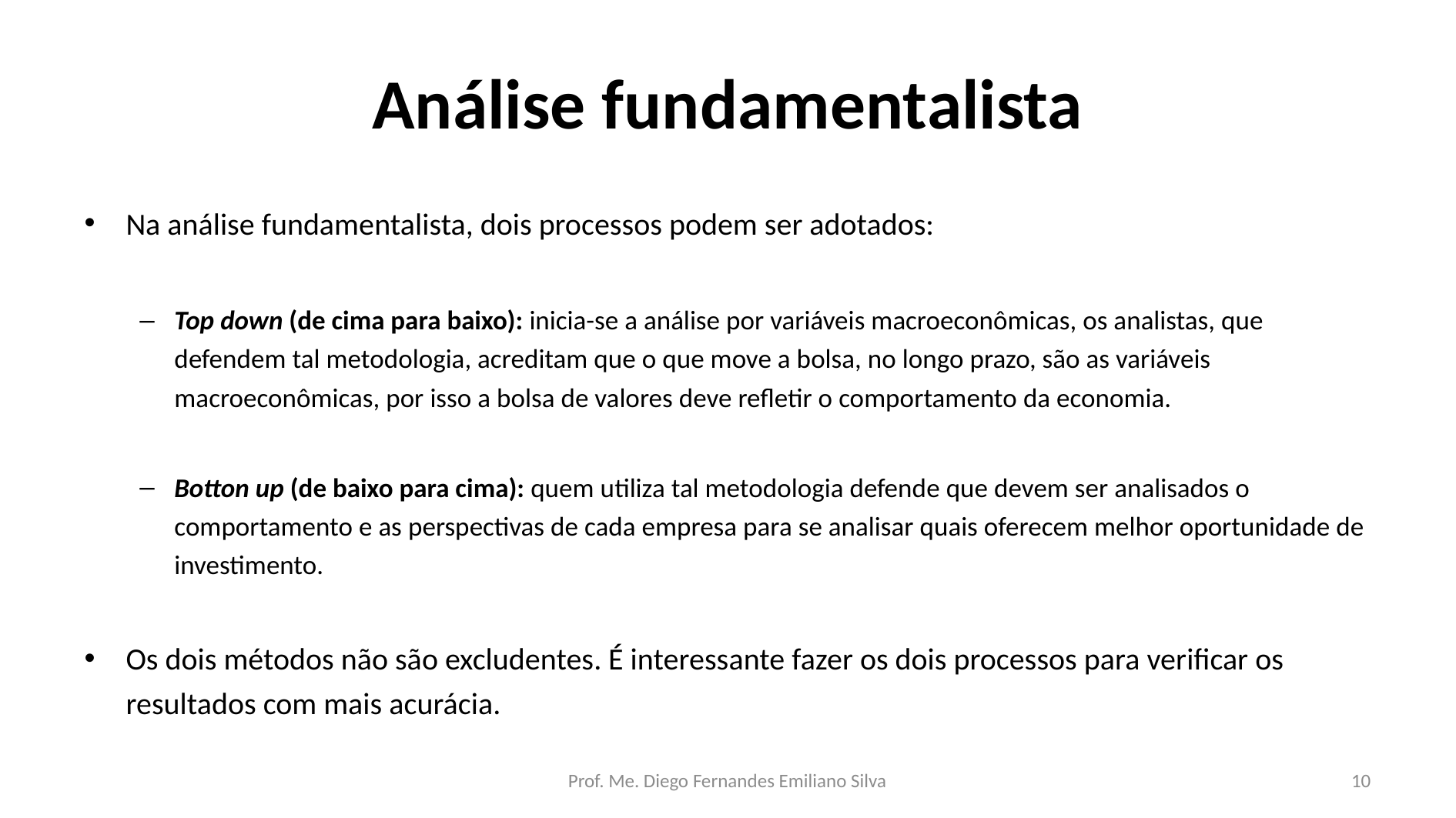

# Análise fundamentalista
Na análise fundamentalista, dois processos podem ser adotados:

Top down (de cima para baixo): inicia-se a análise por variáveis macroeconômicas, os analistas, que defendem tal metodologia, acreditam que o que move a bolsa, no longo prazo, são as variáveis macroeconômicas, por isso a bolsa de valores deve refletir o comportamento da economia.

Botton up (de baixo para cima): quem utiliza tal metodologia defende que devem ser analisados o comportamento e as perspectivas de cada empresa para se analisar quais oferecem melhor oportunidade de investimento.

Os dois métodos não são excludentes. É interessante fazer os dois processos para verificar os resultados com mais acurácia.
Prof. Me. Diego Fernandes Emiliano Silva
10